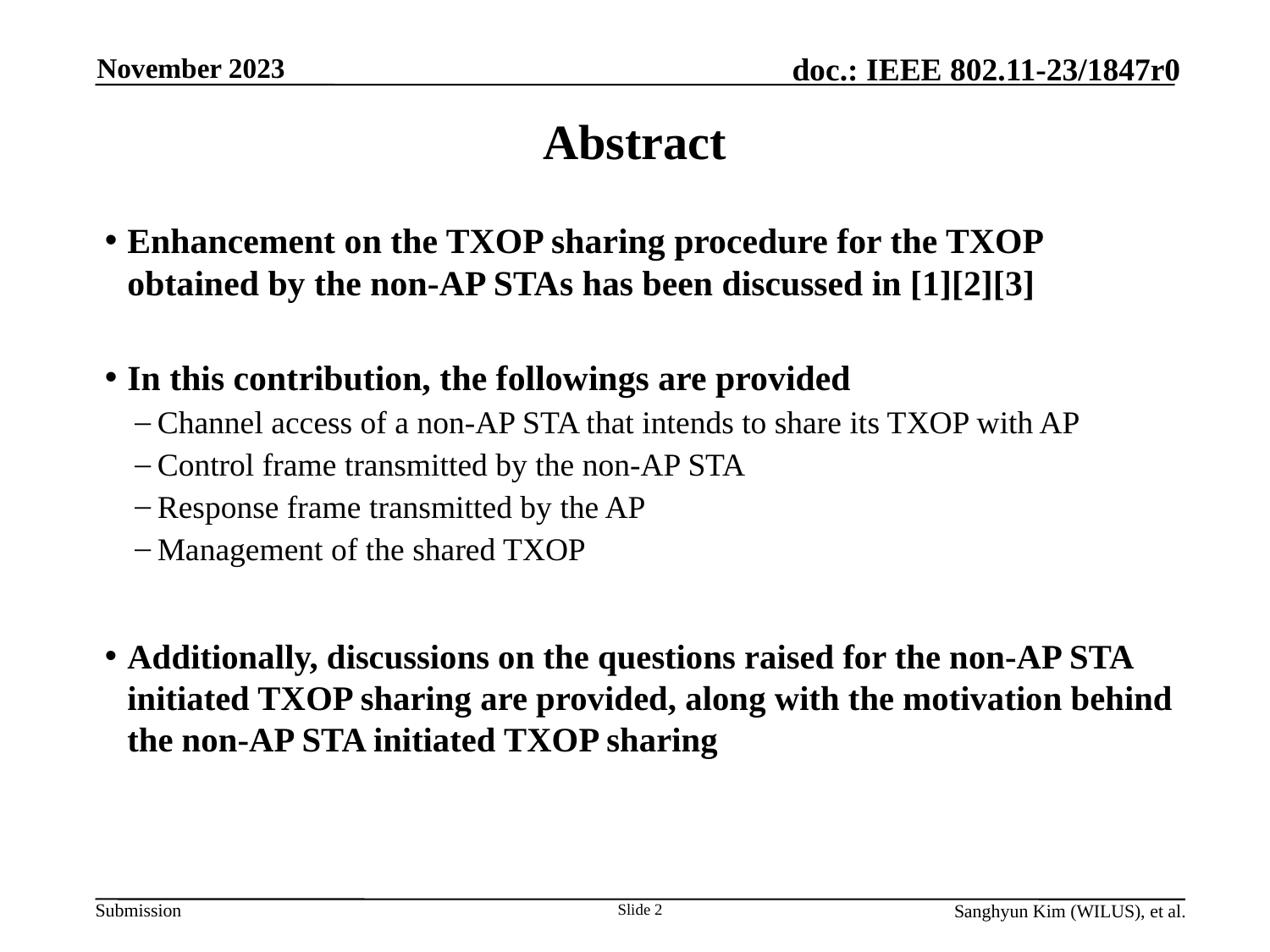

November 2023
# Abstract
Enhancement on the TXOP sharing procedure for the TXOP obtained by the non-AP STAs has been discussed in [1][2][3]

In this contribution, the followings are provided
Channel access of a non-AP STA that intends to share its TXOP with AP
Control frame transmitted by the non-AP STA
Response frame transmitted by the AP
Management of the shared TXOP

Additionally, discussions on the questions raised for the non-AP STA initiated TXOP sharing are provided, along with the motivation behind the non-AP STA initiated TXOP sharing
Slide 2
Sanghyun Kim (WILUS), et al.